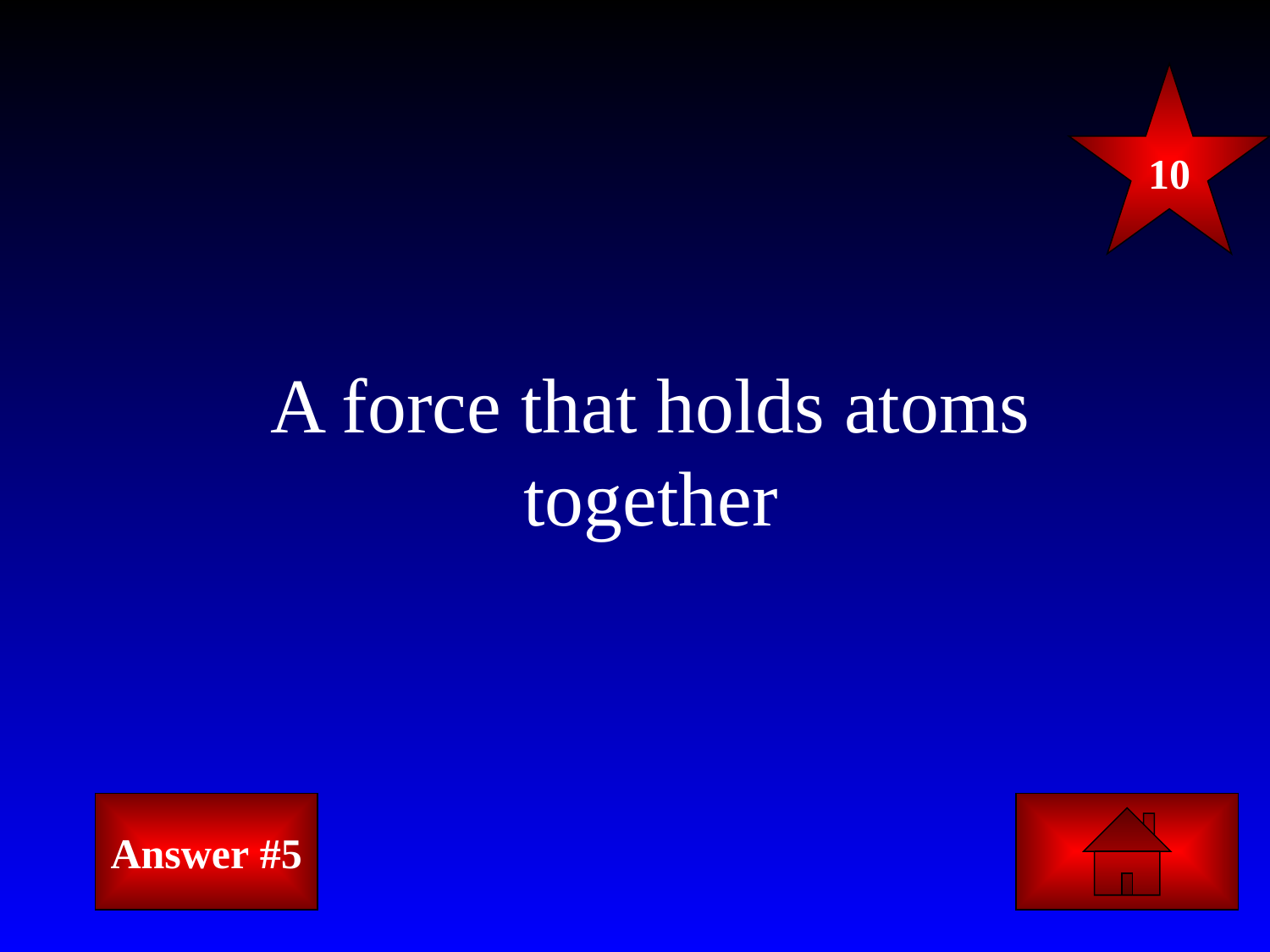

10
A force that holds atoms together
Answer #5